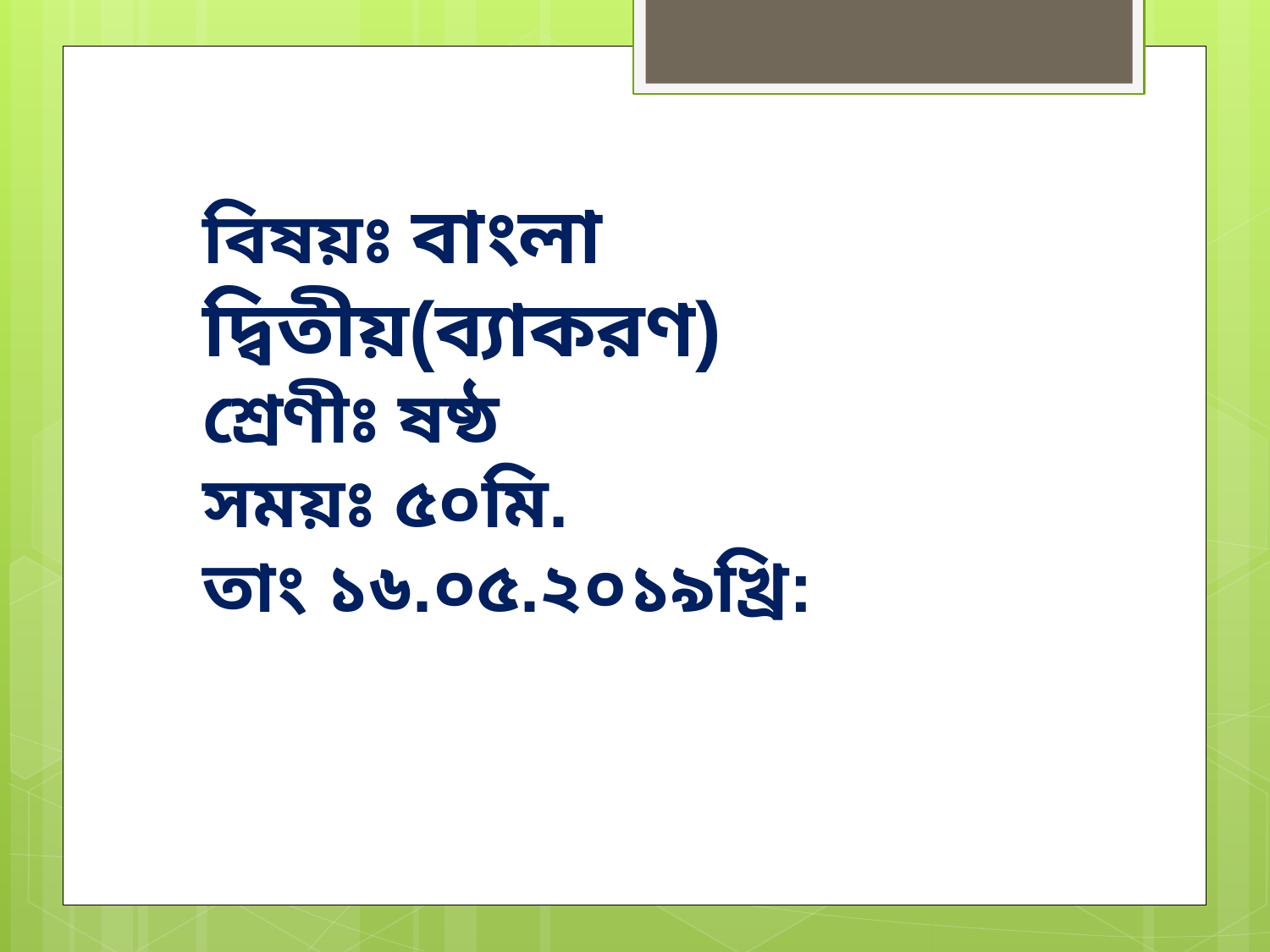

বিষয়ঃ বাংলা দ্বিতীয়(ব্যাকরণ)
শ্রেণীঃ ষষ্ঠ
সময়ঃ ৫০মি.
তাং ১৬.০৫.২০১৯খ্রি: